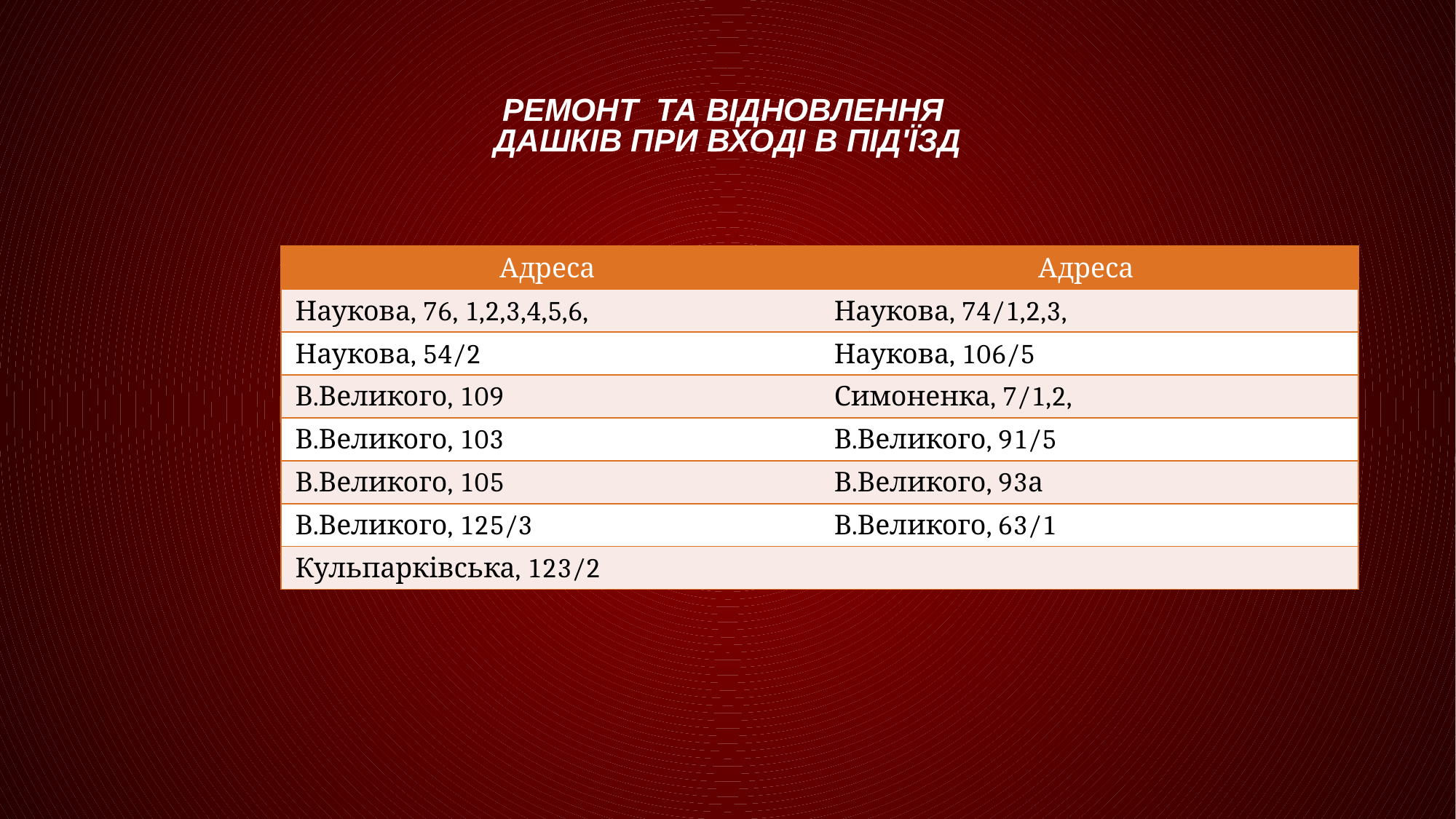

# Ремонт  та відновлення дашків при вході в під'їзд
| Адреса | Адреса |
| --- | --- |
| Наукова, 76, 1,2,3,4,5,6, | Наукова, 74/1,2,3, |
| Наукова, 54/2 | Наукова, 106/5 |
| В.Великого, 109 | Симоненка, 7/1,2, |
| В.Великого, 103 | В.Великого, 91/5 |
| В.Великого, 105 | В.Великого, 93а |
| В.Великого, 125/3 | В.Великого, 63/1 |
| Кульпарківська, 123/2 |  |